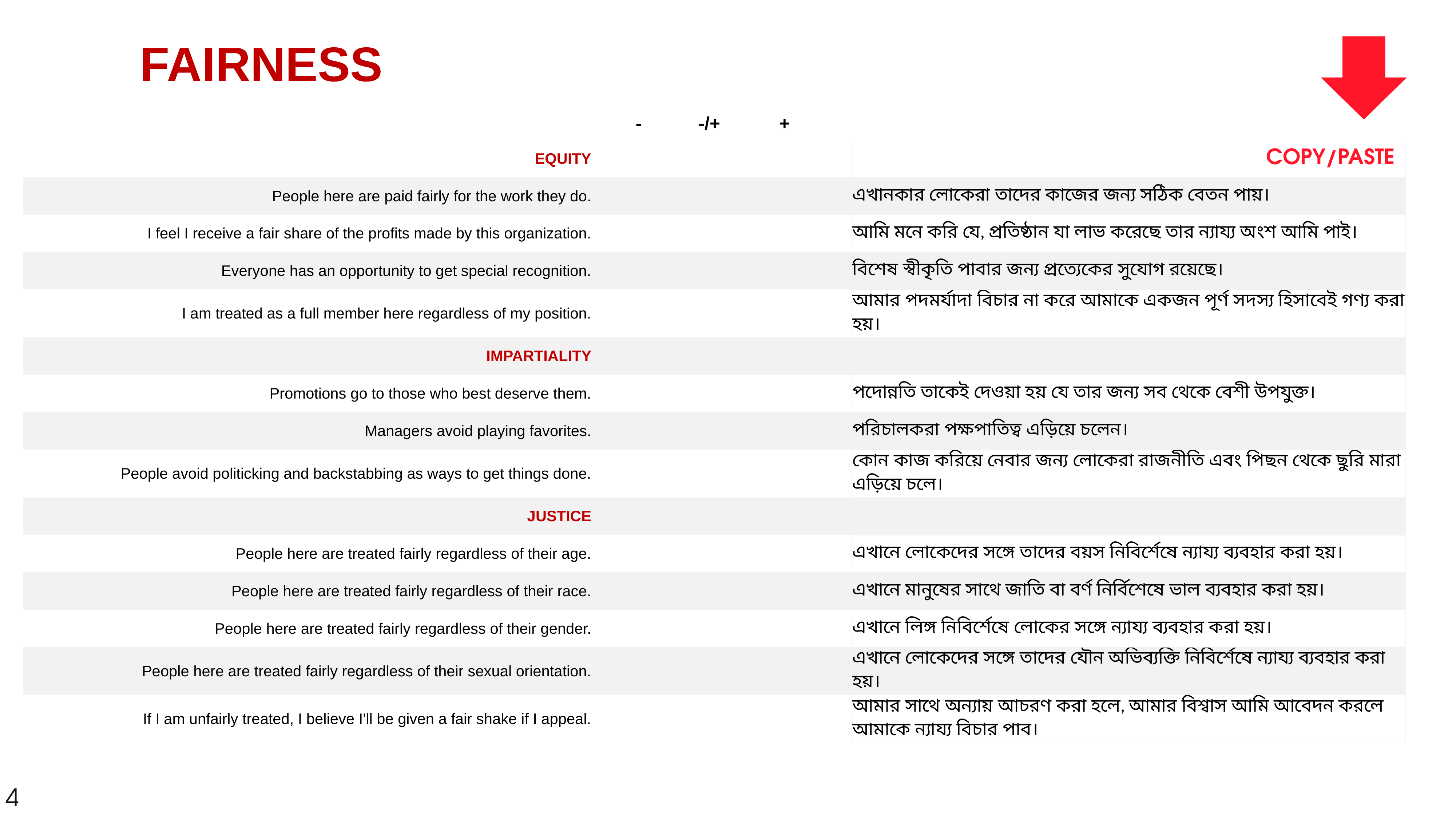

FAIRNESS
|  | - | -/+ | + |  |  |
| --- | --- | --- | --- | --- | --- |
| EQUITY |  |  |  |  | COPY/PASTE |
| People here are paid fairly for the work they do. |  |  |  |  | এখানকার লোকেরা তাদের কাজের জন্য সঠিক বেতন পায়। |
| I feel I receive a fair share of the profits made by this organization. |  |  |  |  | আমি মনে করি যে, প্রতিষ্ঠান যা লাভ করেছে তার ন্যায্য অংশ আমি পাই। |
| Everyone has an opportunity to get special recognition. |  |  |  |  | বিশেষ স্বীকৃতি পাবার জন্য প্রত্যেকের সুযোগ রয়েছে। |
| I am treated as a full member here regardless of my position. |  |  |  |  | আমার পদমর্যাদা বিচার না করে আমাকে একজন পূর্ণ সদস্য হিসাবেই গণ্য করা হয়। |
| IMPARTIALITY |  |  |  |  |  |
| Promotions go to those who best deserve them. |  |  |  |  | পদোন্নতি তাকেই দেওয়া হয় যে তার জন্য সব থেকে বেশী উপযুক্ত। |
| Managers avoid playing favorites. |  |  |  |  | পরিচালকরা পক্ষপাতিত্ব এড়িয়ে চলেন। |
| People avoid politicking and backstabbing as ways to get things done. |  |  |  |  | কোন কাজ করিয়ে নেবার জন্য লোকেরা রাজনীতি এবং পিছন থেকে ছুরি মারা এড়িয়ে চলে। |
| JUSTICE |  |  |  |  |  |
| People here are treated fairly regardless of their age. |  |  |  |  | এখানে লোকেদের সঙ্গে তাদের বয়স নিবির্শেষে ন্যায্য ব্যবহার করা হয়। |
| People here are treated fairly regardless of their race. |  |  |  |  | এখানে মানুষের সাথে জাতি বা বর্ণ নির্বিশেষে ভাল ব্যবহার করা হয়। |
| People here are treated fairly regardless of their gender. |  |  |  |  | এখানে লিঙ্গ নিবির্শেষে লোকের সঙ্গে ন্যায্য ব্যবহার করা হয়। |
| People here are treated fairly regardless of their sexual orientation. |  |  |  |  | এখানে লোকেদের সঙ্গে তাদের যৌন অভিব্যক্তি নিবির্শেষে ন্যায্য ব্যবহার করা হয়। |
| If I am unfairly treated, I believe I'll be given a fair shake if I appeal. |  |  |  |  | আমার সাথে অন্যায় আচরণ করা হলে, আমার বিশ্বাস আমি আবেদন করলে আমাকে ন্যায্য বিচার পাব। |
4